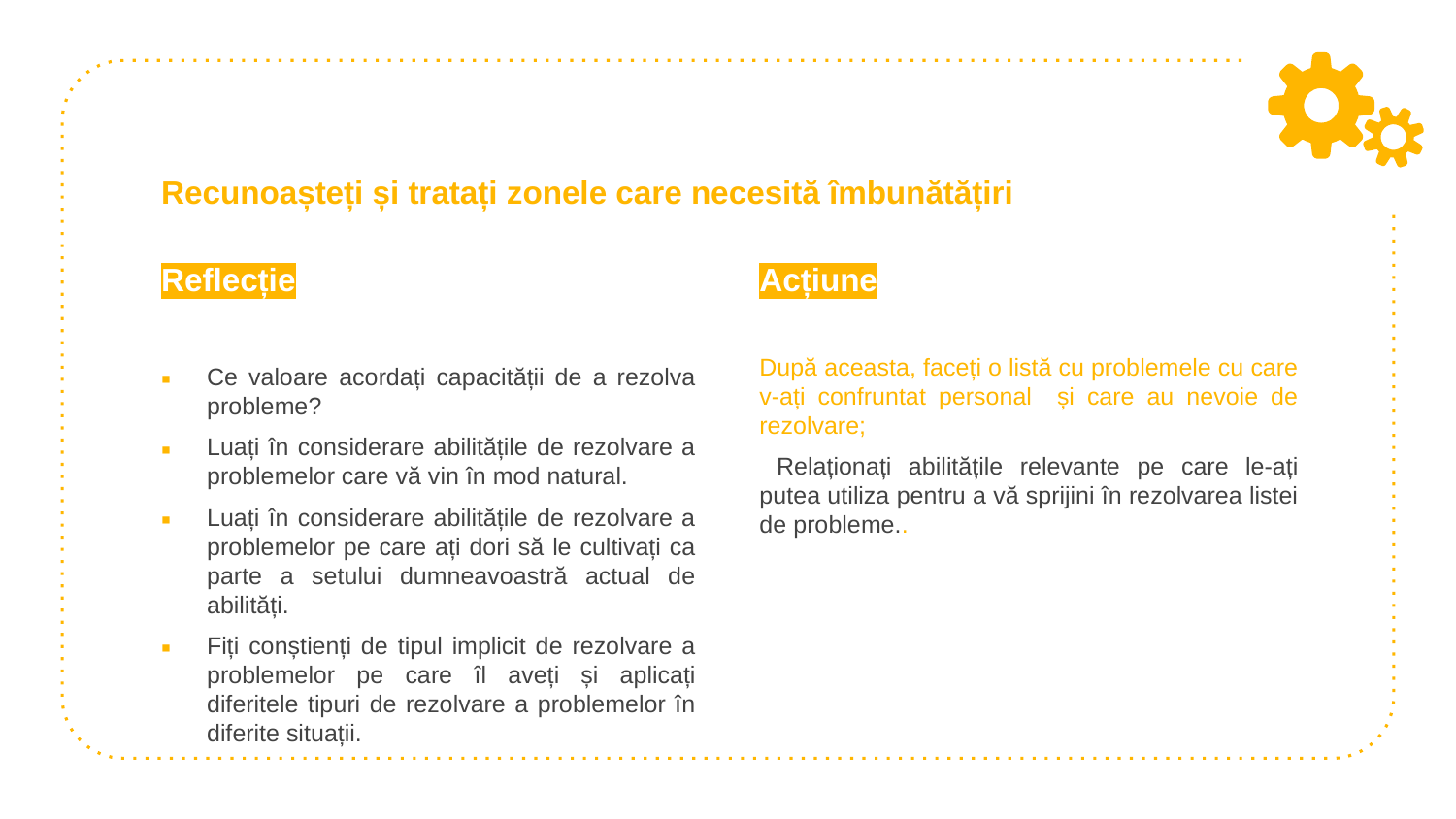

# Recunoașteți și tratați zonele care necesită îmbunătățiri
Reflecție

Ce valoare acordați capacității de a rezolva probleme?
Luați în considerare abilitățile de rezolvare a problemelor care vă vin în mod natural.
Luați în considerare abilitățile de rezolvare a problemelor pe care ați dori să le cultivați ca parte a setului dumneavoastră actual de abilități.
Fiți conștienți de tipul implicit de rezolvare a problemelor pe care îl aveți și aplicați diferitele tipuri de rezolvare a problemelor în diferite situații.

Acțiune

După aceasta, faceți o listă cu problemele cu care v-ați confruntat personal  și care au nevoie de rezolvare;
 Relaționați abilitățile relevante pe care le-ați putea utiliza pentru a vă sprijini în rezolvarea listei de probleme..